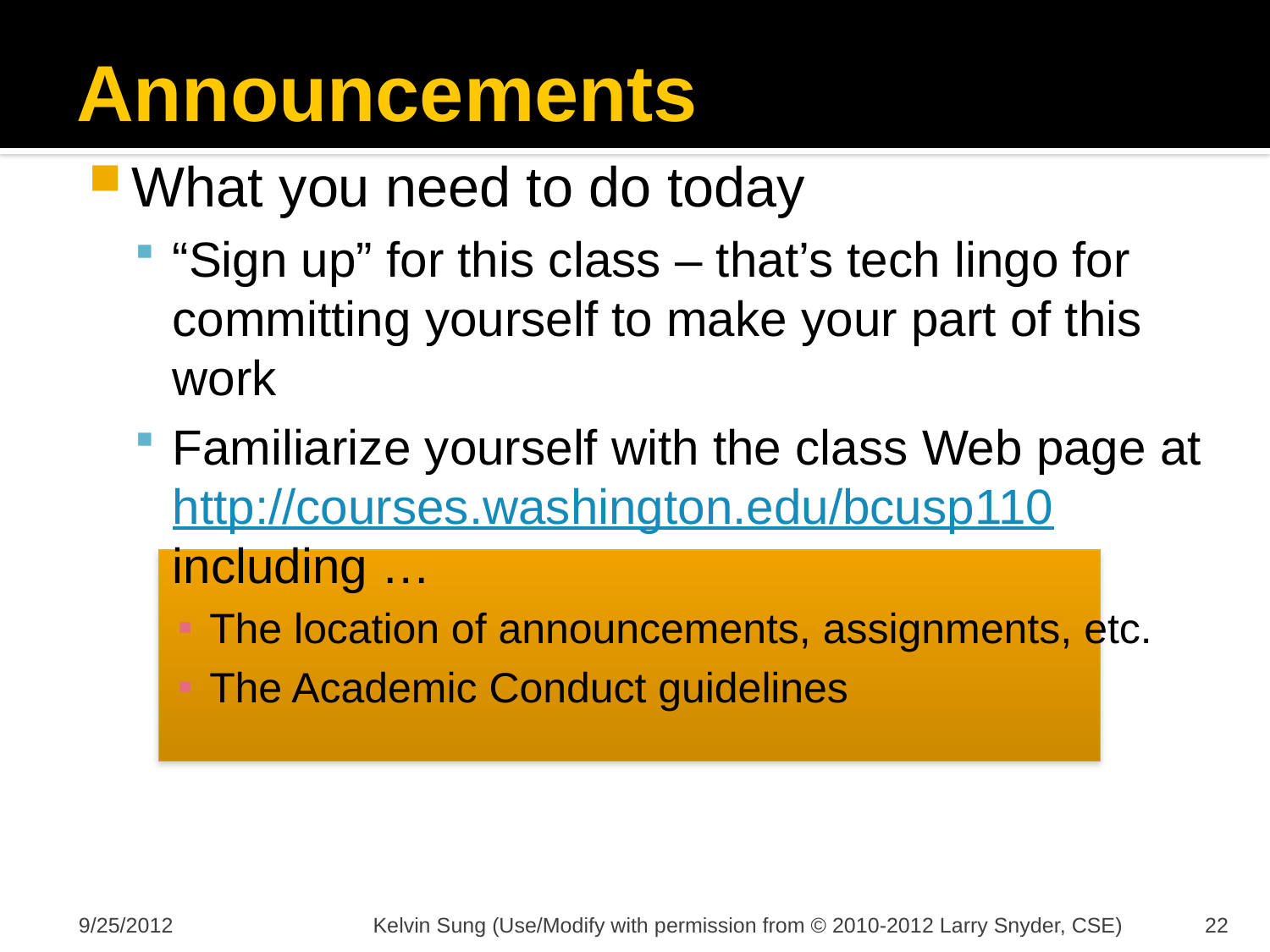

# Announcements
What you need to do today
“Sign up” for this class – that’s tech lingo for committing yourself to make your part of this work
Familiarize yourself with the class Web page at http://courses.washington.edu/bcusp110 including …
The location of announcements, assignments, etc.
The Academic Conduct guidelines

9/25/2012
Kelvin Sung (Use/Modify with permission from © 2010-2012 Larry Snyder, CSE)
22